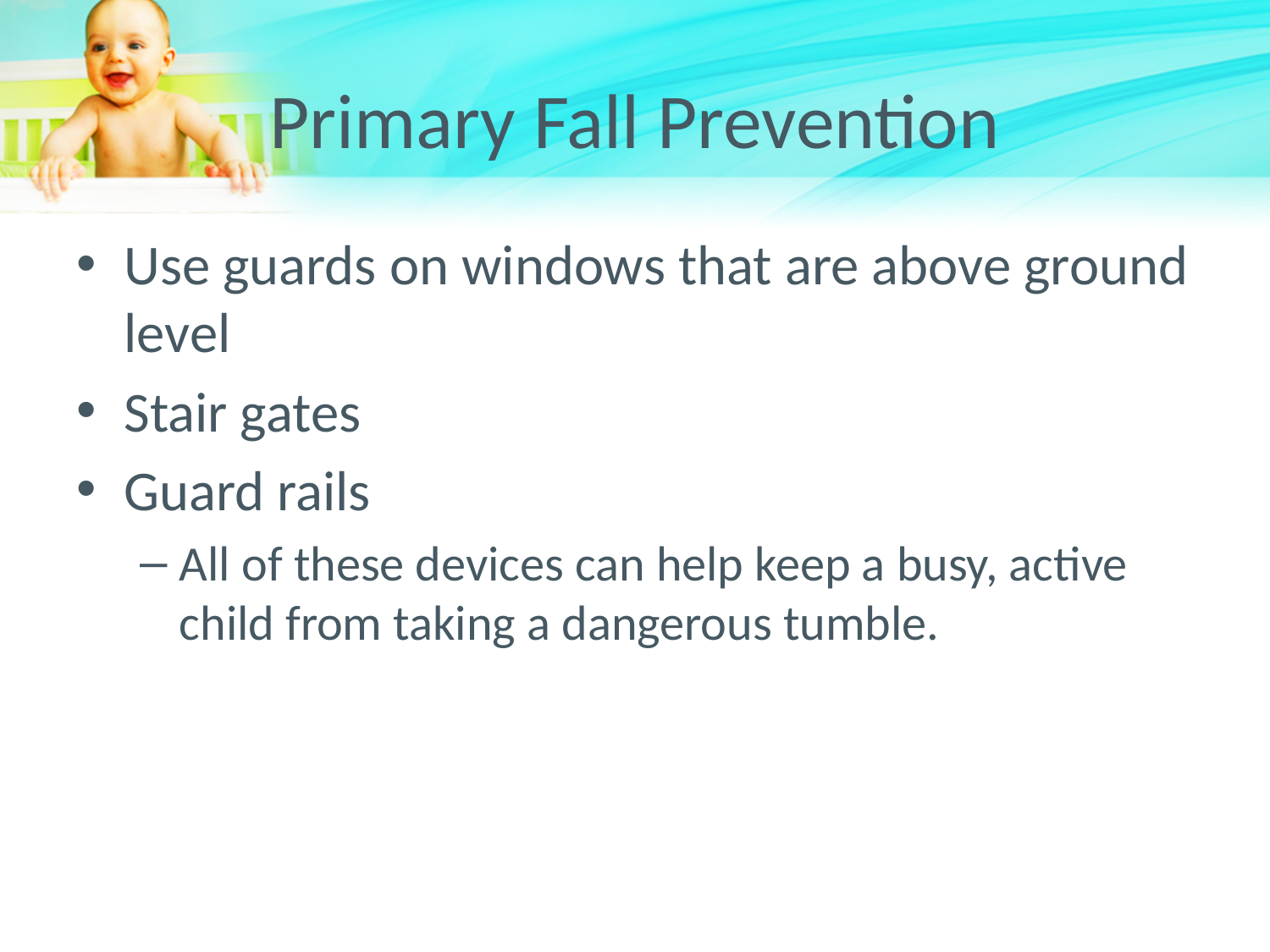

# Primary Fall Prevention
Use guards on windows that are above ground level
Stair gates
Guard rails
All of these devices can help keep a busy, active child from taking a dangerous tumble.